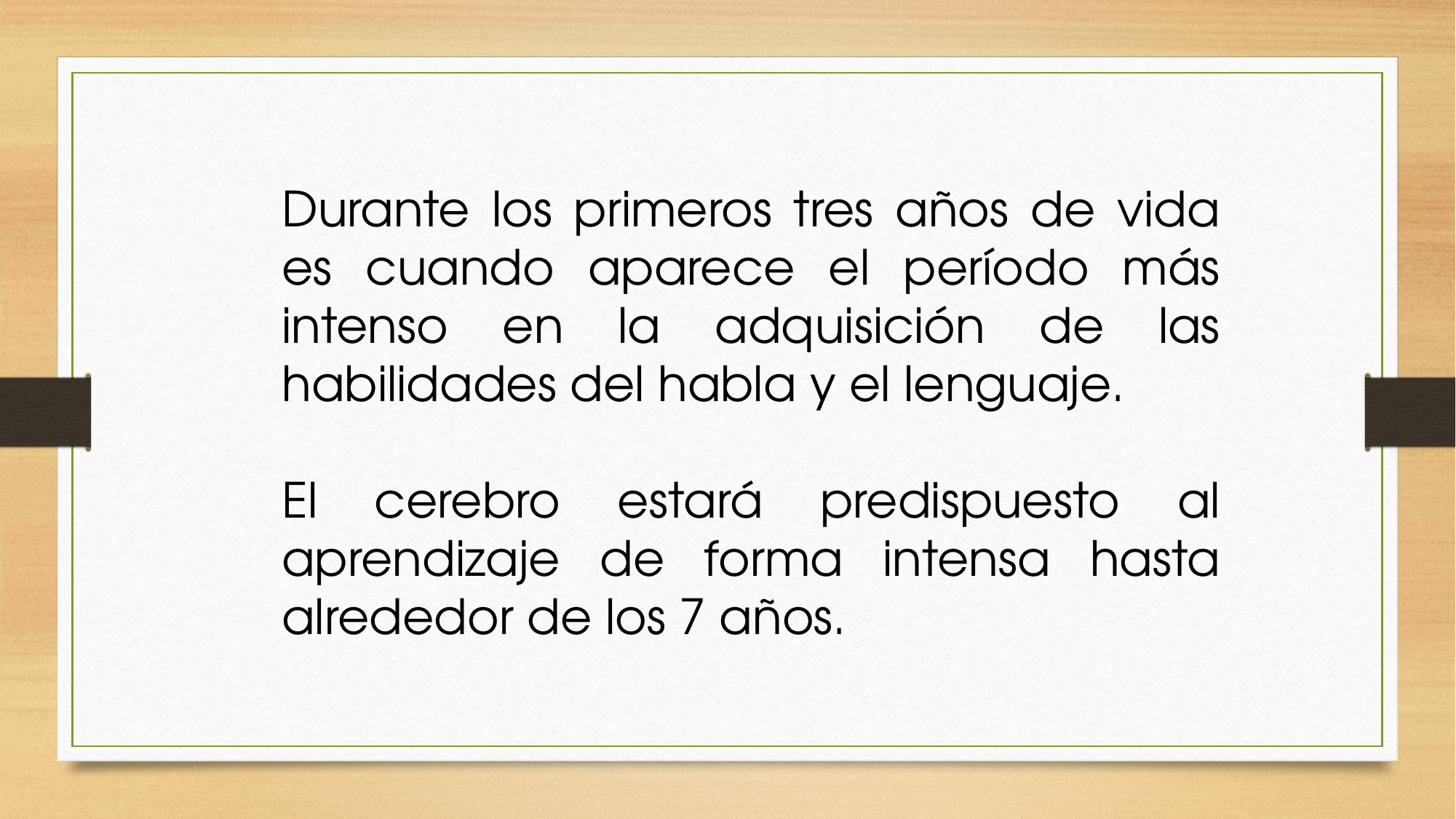

Durante los primeros tres años de vida es cuando aparece el período más intenso en la adquisición de las habilidades del habla y el lenguaje.
El cerebro estará predispuesto al aprendizaje de forma intensa hasta alrededor de los 7 años.